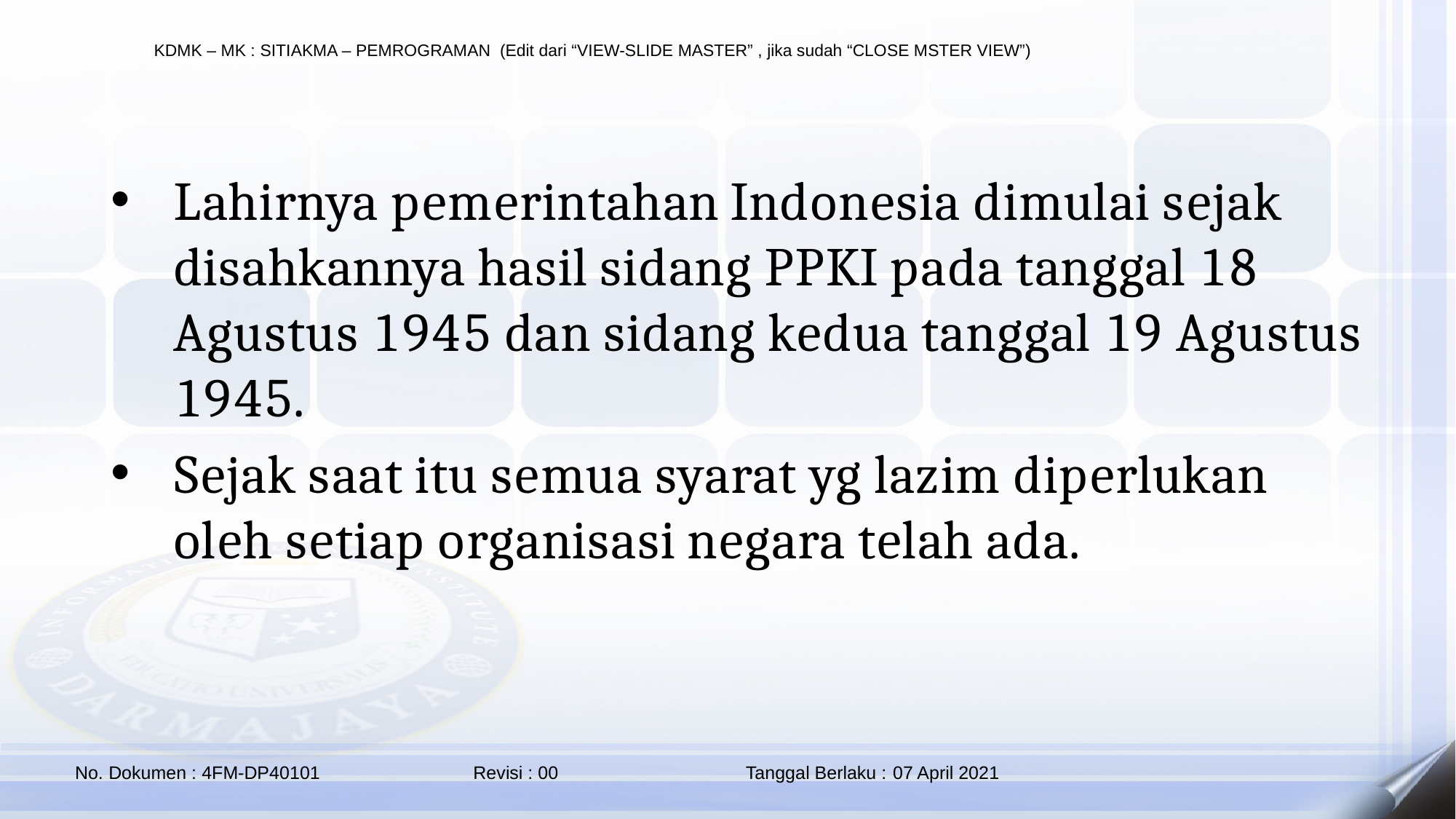

Lahirnya pemerintahan Indonesia dimulai sejak disahkannya hasil sidang PPKI pada tanggal 18 Agustus 1945 dan sidang kedua tanggal 19 Agustus 1945.
Sejak saat itu semua syarat yg lazim diperlukan oleh setiap organisasi negara telah ada.